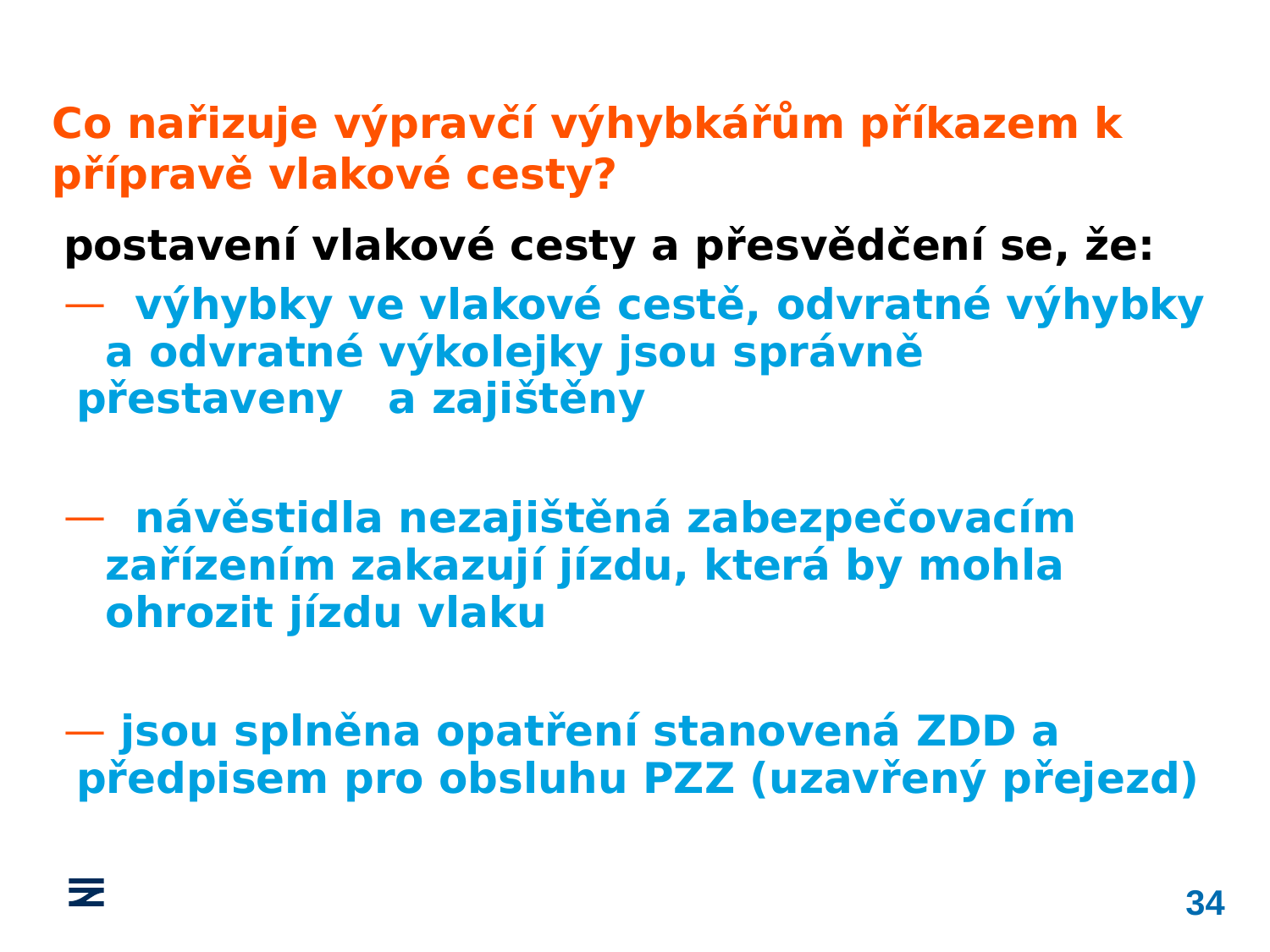

Co nařizuje výpravčí výhybkářům příkazem k přípravě vlakové cesty?

postavení vlakové cesty a přesvědčení se, že:
  výhybky ve vlakové cestě, odvratné výhybky   a odvratné výkolejky jsou správně přestaveny   a zajištěny

  návěstidla nezajištěná zabezpečovacím
  zařízením zakazují jízdu, která by mohla
  ohrozit jízdu vlaku

 jsou splněna opatření stanovená ZDD a předpisem pro obsluhu PZZ (uzavřený přejezd)

34